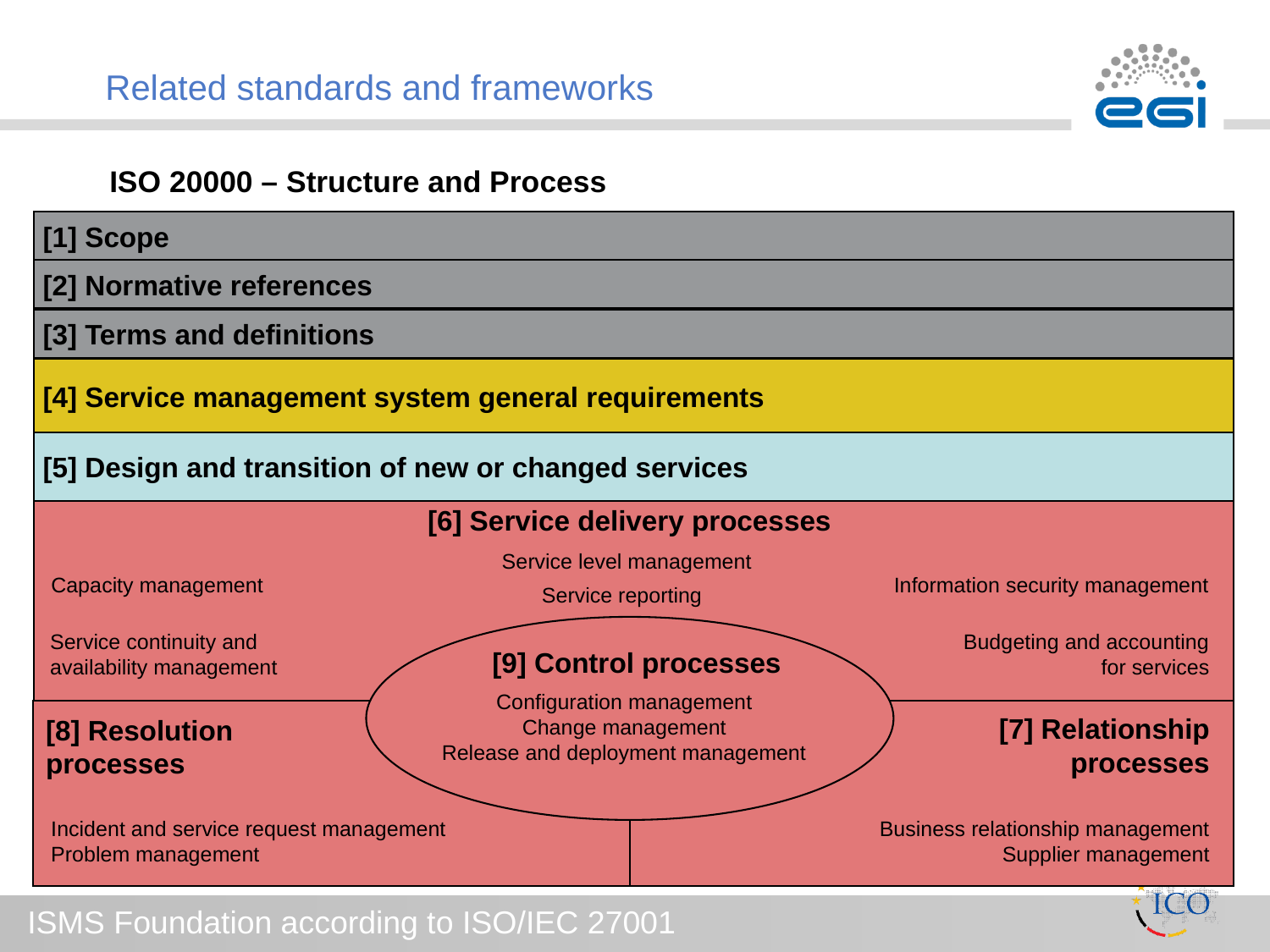

# Related standards and frameworks
ISO 20000 – Structure and Process
[1] Scope
[2] Normative references
[3] Terms and definitions
[4] Service management system general requirements
[5] Design and transition of new or changed services
[6] Service delivery processes

Service level management
Capacity management
Information security management
Service reporting

Service continuity and
availability management
Budgeting and accounting
for services
[9] Control processes
Configuration management
Change management
Release and deployment management

[7] Relationship processes
[8] Resolution
processes
Incident and service request management
Problem management
Business relationship management
Supplier management